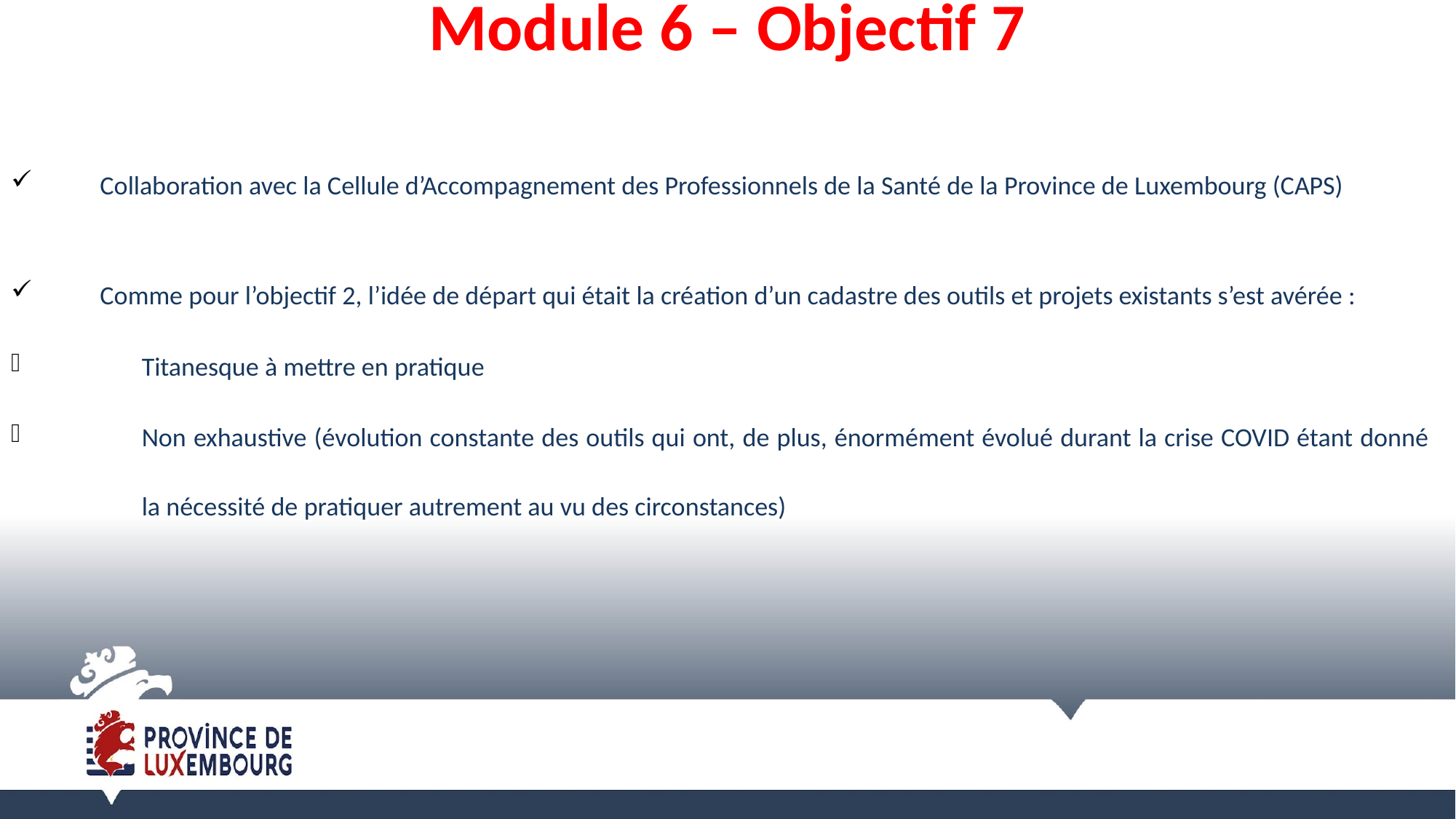

# Module 6 – Objectif 7
Collaboration avec la Cellule d’Accompagnement des Professionnels de la Santé de la Province de Luxembourg (CAPS)

Comme pour l’objectif 2, l’idée de départ qui était la création d’un cadastre des outils et projets existants s’est avérée :
Titanesque à mettre en pratique
Non exhaustive (évolution constante des outils qui ont, de plus, énormément évolué durant la crise COVID étant donné la nécessité de pratiquer autrement au vu des circonstances)